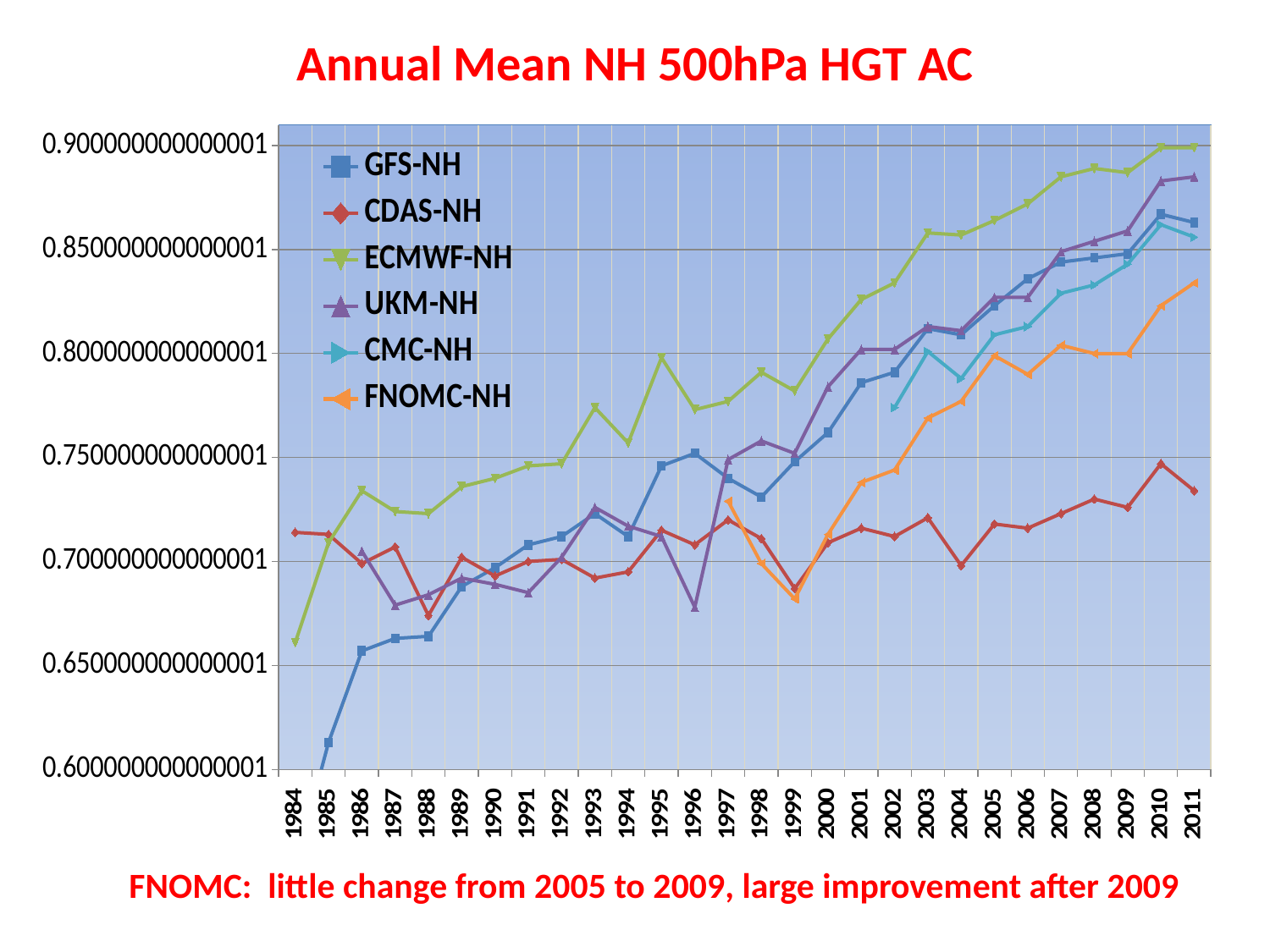

# Annual Mean NH 500hPa HGT AC

### Chart

| Category | GFS-NH | CDAS-NH | ECMWF-NH | UKM-NH | CMC-NH | FNOMC-NH |
|---|---|---|---|---|---|---|
| 1984 | 0.553 | 0.7140000000000006 | 0.661000000000001 | None | None | None |
| 1985 | 0.6130000000000008 | 0.7130000000000006 | 0.7090000000000006 | None | None | None |
| 1986 | 0.657000000000001 | 0.699 | 0.7340000000000007 | 0.7050000000000006 | None | None |
| 1987 | 0.663000000000001 | 0.7070000000000006 | 0.7240000000000006 | 0.679000000000001 | None | None |
| 1988 | 0.664000000000001 | 0.674000000000001 | 0.7230000000000006 | 0.684 | None | None |
| 1989 | 0.688 | 0.7020000000000006 | 0.7360000000000007 | 0.692 | None | None |
| 1990 | 0.697 | 0.693 | 0.7400000000000008 | 0.689 | None | None |
| 1991 | 0.7080000000000006 | 0.7000000000000006 | 0.7460000000000008 | 0.685 | None | None |
| 1992 | 0.7120000000000006 | 0.7010000000000006 | 0.7470000000000008 | 0.7020000000000006 | None | None |
| 1993 | 0.7230000000000006 | 0.692 | 0.7740000000000009 | 0.7260000000000006 | None | None |
| 1994 | 0.7120000000000006 | 0.695 | 0.7570000000000009 | 0.7170000000000006 | None | None |
| 1995 | 0.7460000000000008 | 0.7150000000000006 | 0.798 | 0.7120000000000006 | None | None |
| 1996 | 0.7520000000000009 | 0.7080000000000006 | 0.7730000000000009 | 0.678000000000001 | None | None |
| 1997 | 0.7400000000000008 | 0.7200000000000006 | 0.777000000000001 | 0.7490000000000008 | None | 0.7290000000000006 |
| 1998 | 0.7310000000000006 | 0.7110000000000006 | 0.791 | 0.7580000000000009 | None | 0.699 |
| 1999 | 0.7480000000000008 | 0.6870000000000006 | 0.782 | 0.7520000000000009 | None | 0.682 |
| 2000 | 0.7620000000000009 | 0.7090000000000006 | 0.807 | 0.784 | None | 0.7130000000000006 |
| 2001 | 0.786 | 0.7160000000000006 | 0.8260000000000006 | 0.802 | None | 0.7380000000000008 |
| 2002 | 0.791 | 0.7120000000000006 | 0.8340000000000006 | 0.802 | 0.7740000000000009 | 0.7440000000000008 |
| 2003 | 0.8120000000000006 | 0.7210000000000006 | 0.8580000000000007 | 0.813 | 0.801 | 0.7690000000000009 |
| 2004 | 0.809 | 0.698 | 0.8570000000000007 | 0.811 | 0.788 | 0.777000000000001 |
| 2005 | 0.823 | 0.7180000000000006 | 0.8640000000000008 | 0.8270000000000006 | 0.809 | 0.799 |
| 2006 | 0.8360000000000006 | 0.7160000000000006 | 0.8720000000000008 | 0.8270000000000006 | 0.813 | 0.79 |
| 2007 | 0.8440000000000006 | 0.7230000000000006 | 0.885 | 0.8490000000000006 | 0.8290000000000006 | 0.804 |
| 2008 | 0.8460000000000006 | 0.7300000000000006 | 0.889 | 0.8540000000000006 | 0.8330000000000006 | 0.8 |
| 2009 | 0.8480000000000006 | 0.7260000000000006 | 0.887 | 0.8590000000000007 | 0.8430000000000006 | 0.8 |
| 2010 | 0.8670000000000008 | 0.7470000000000008 | 0.899 | 0.883 | 0.8620000000000007 | 0.823 |
| 2011 | 0.8630000000000008 | 0.7340000000000007 | 0.899 | 0.885 | 0.8560000000000006 | 0.8340000000000006 |
FNOMC:  little change from 2005 to 2009, large improvement after 2009